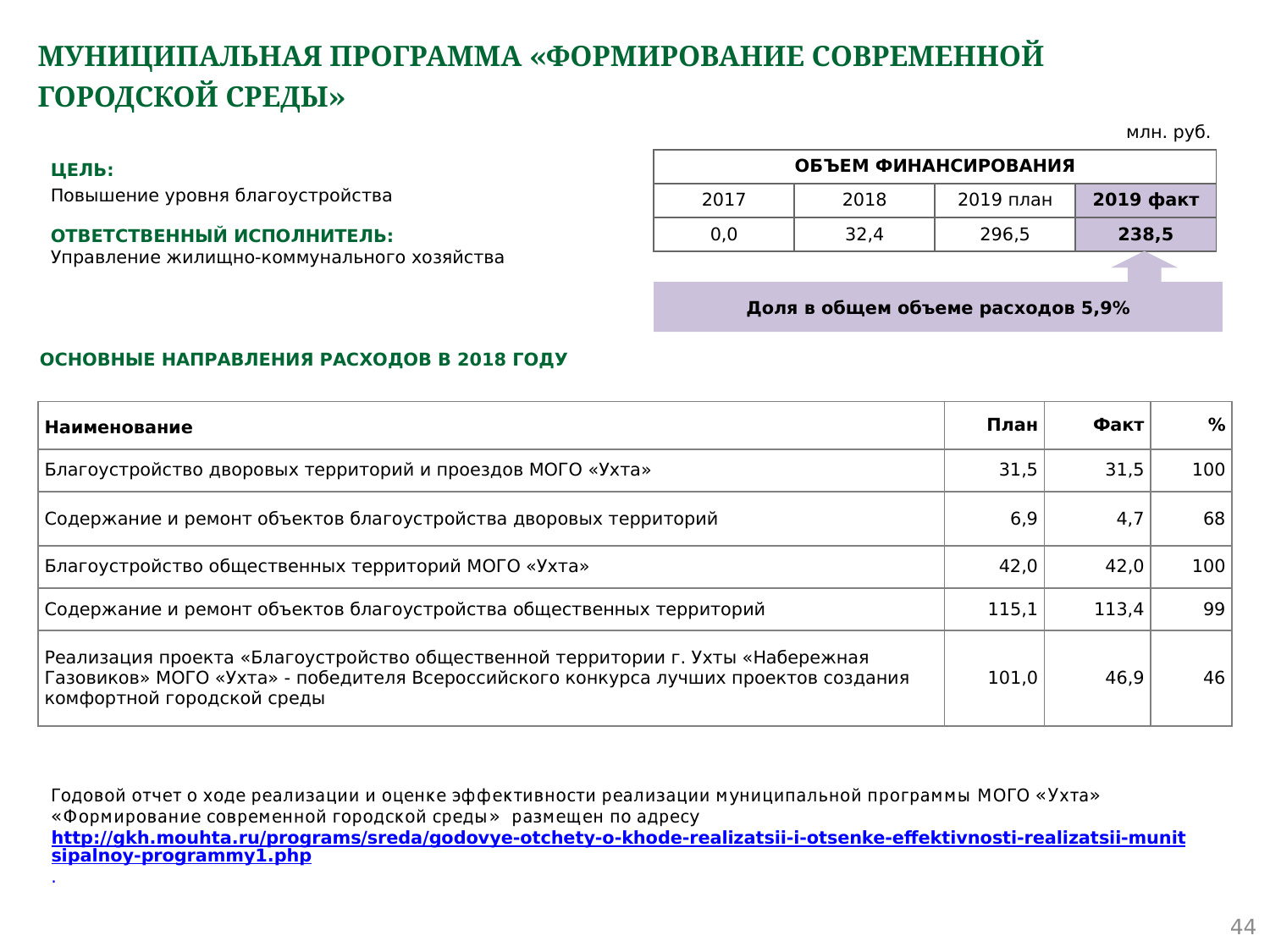

# МУНИЦИПАЛЬНАЯ ПРОГРАММА «ФОРМИРОВАНИЕ СОВРЕМЕННОЙ ГОРОДСКОЙ СРЕДЫ»
млн. руб.
ЦЕЛЬ:
Повышение уровня благоустройства

ОТВЕТСТВЕННЫЙ ИСПОЛНИТЕЛЬ:
Управление жилищно-коммунального хозяйства
| ОБЪЕМ ФИНАНСИРОВАНИЯ |  |  |  |
| --- | --- | --- | --- |
| 2017 | 2018 | 2019 план | 2019 факт |
| 0,0 | 32,4 | 296,5 | 238,5 |

Доля в общем объеме расходов 5,9%
ОСНОВНЫЕ НАПРАВЛЕНИЯ РАСХОДОВ В 2018 ГОДУ
| Наименование | План | Факт | % |
| --- | --- | --- | --- |
| Благоустройство дворовых территорий и проездов МОГО «Ухта» | 31,5 | 31,5 | 100 |
| Содержание и ремонт объектов благоустройства дворовых территорий | 6,9 | 4,7 | 68 |
| Благоустройство общественных территорий МОГО «Ухта» | 42,0 | 42,0 | 100 |
| Содержание и ремонт объектов благоустройства общественных территорий | 115,1 | 113,4 | 99 |
| Реализация проекта «Благоустройство общественной территории г. Ухты «Набережная Газовиков» МОГО «Ухта» - победителя Всероссийского конкурса лучших проектов создания комфортной городской среды | 101,0 | 46,9 | 46 |

Годовой отчет о ходе реализации и оценке эффективности реализации муниципальной программы МОГО «Ухта»
«Формирование современной городской среды»  размещен по адресу
http://gkh.mouhta.ru/programs/sreda/godovye-otchety-o-khode-realizatsii-i-otsenke-effektivnosti-realizatsii-munitsipalnoy-programmy1.php.
44